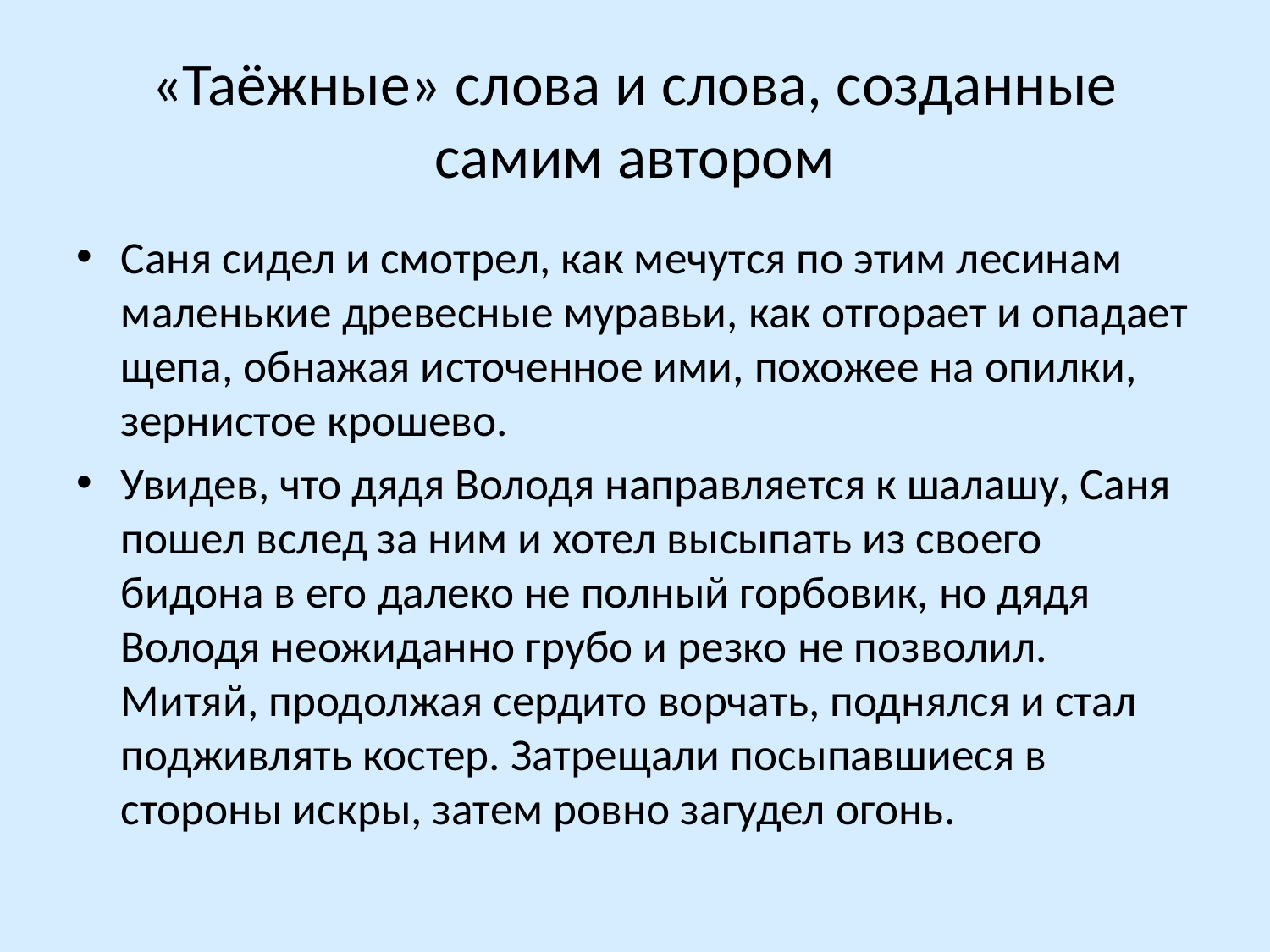

# «Таёжные» слова и слова, созданные самим автором
Саня сидел и смотрел, как мечутся по этим лесинам маленькие древесные муравьи, как отгорает и опадает щепа, обнажая источенное ими, похожее на опилки, зернистое крошево.
Увидев, что дядя Володя направляется к шалашу, Саня пошел вслед за ним и хотел высыпать из своего бидона в его далеко не полный горбовик, но дядя Володя неожиданно грубо и резко не позволил. Митяй, продолжая сердито ворчать, поднялся и стал подживлять костер. Затрещали посыпавшиеся в стороны искры, затем ровно загудел огонь.